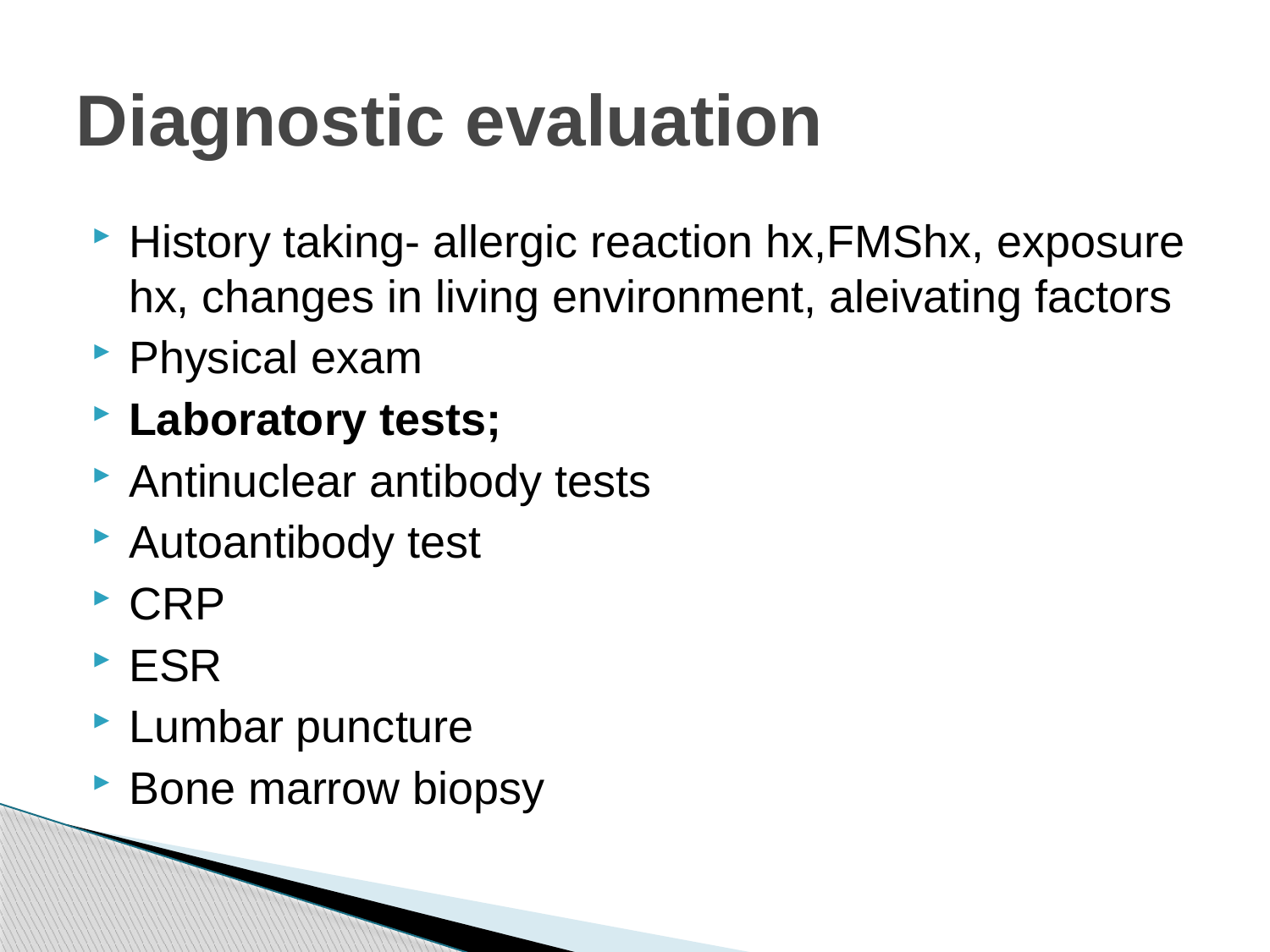

# Diagnostic evaluation
History taking- allergic reaction hx,FMShx, exposure hx, changes in living environment, aleivating factors
Physical exam
Laboratory tests;
Antinuclear antibody tests
Autoantibody test
CRP
ESR
Lumbar puncture
Bone marrow biopsy